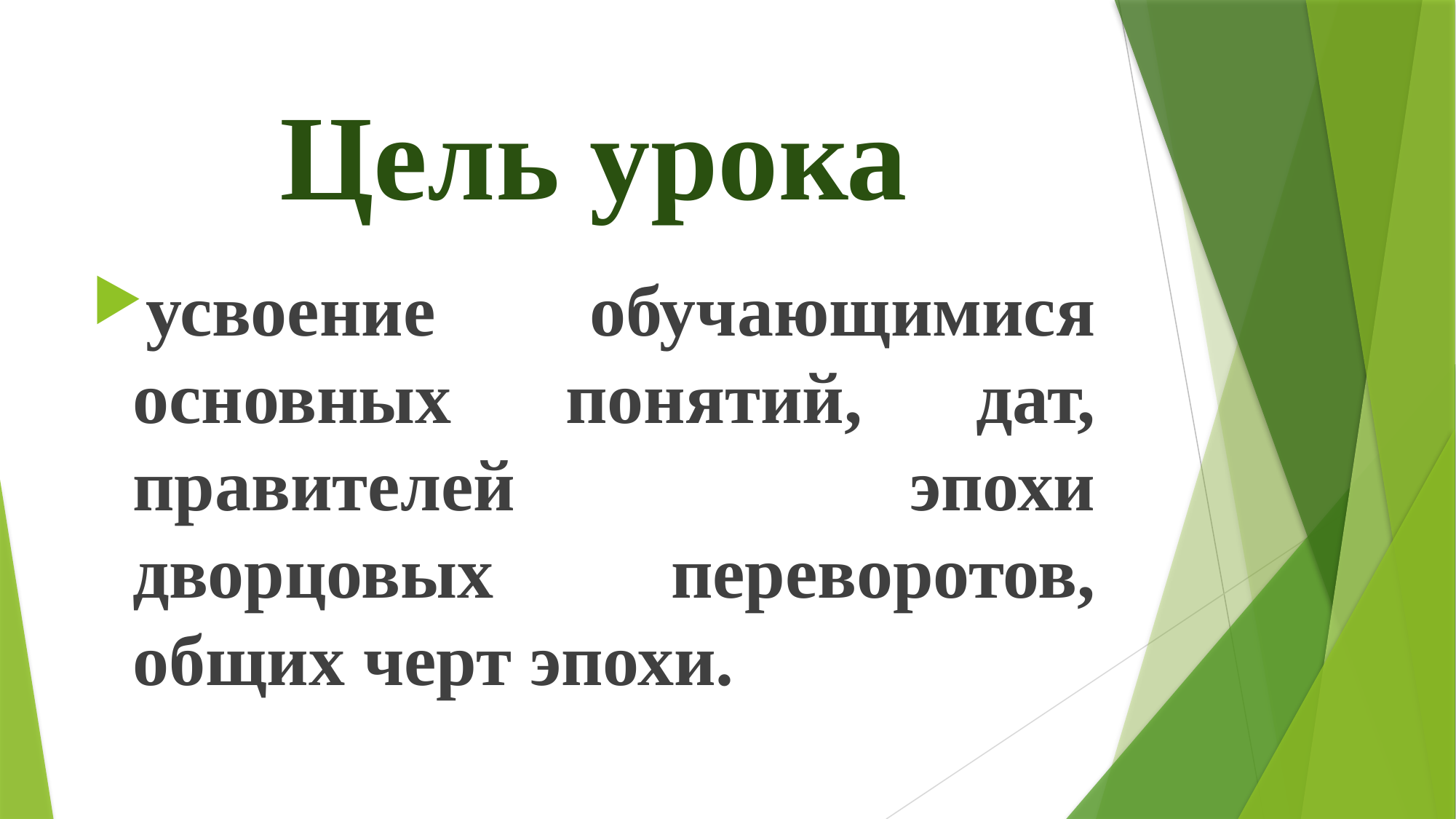

# Цель урока
усвоение обучающимися основных понятий, дат, правителей эпохи дворцовых переворотов, общих черт эпохи.